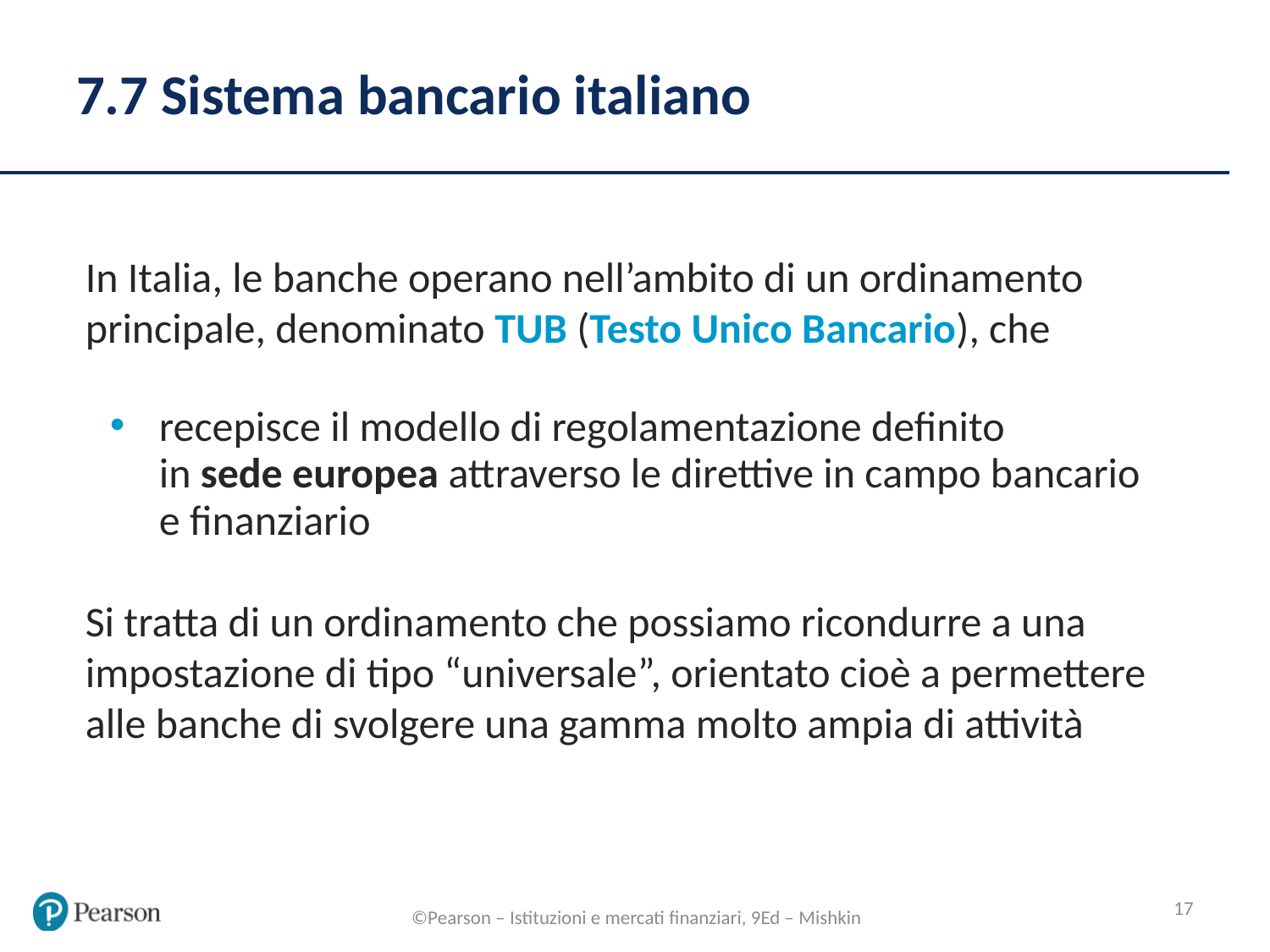

# 7.7 Sistema bancario italiano
In Italia, le banche operano nell’ambito di un ordinamento principale, denominato TUB (Testo Unico Bancario), che

recepisce il modello di regolamentazione definito
in sede europea attraverso le direttive in campo bancario
e finanziario

Si tratta di un ordinamento che possiamo ricondurre a una impostazione di tipo “universale”, orientato cioè a permettere alle banche di svolgere una gamma molto ampia di attività
17
©Pearson – Istituzioni e mercati finanziari, 9Ed – Mishkin